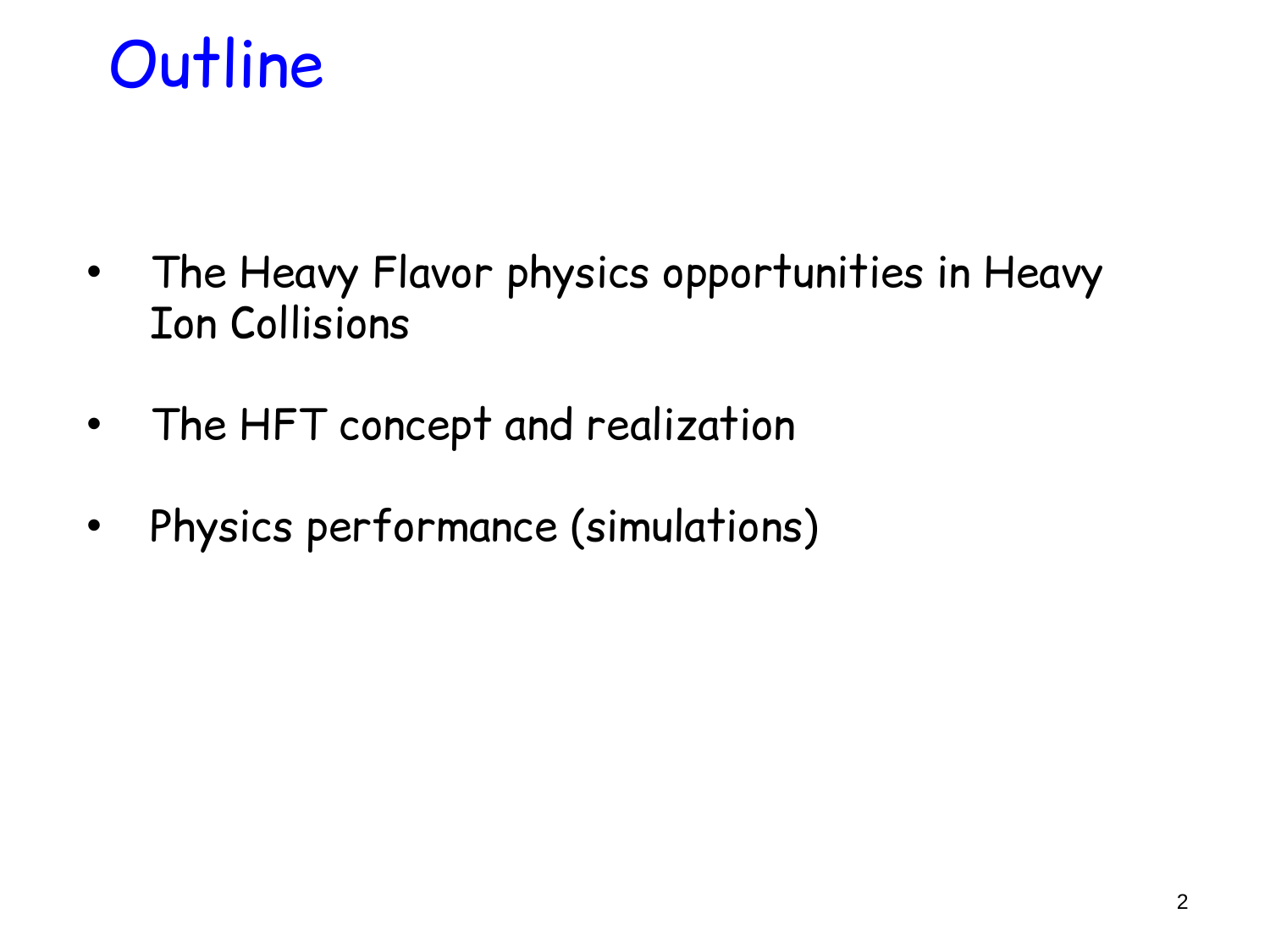

# Outline
The Heavy Flavor physics opportunities in Heavy Ion Collisions

The HFT concept and realization

Physics performance (simulations)

2